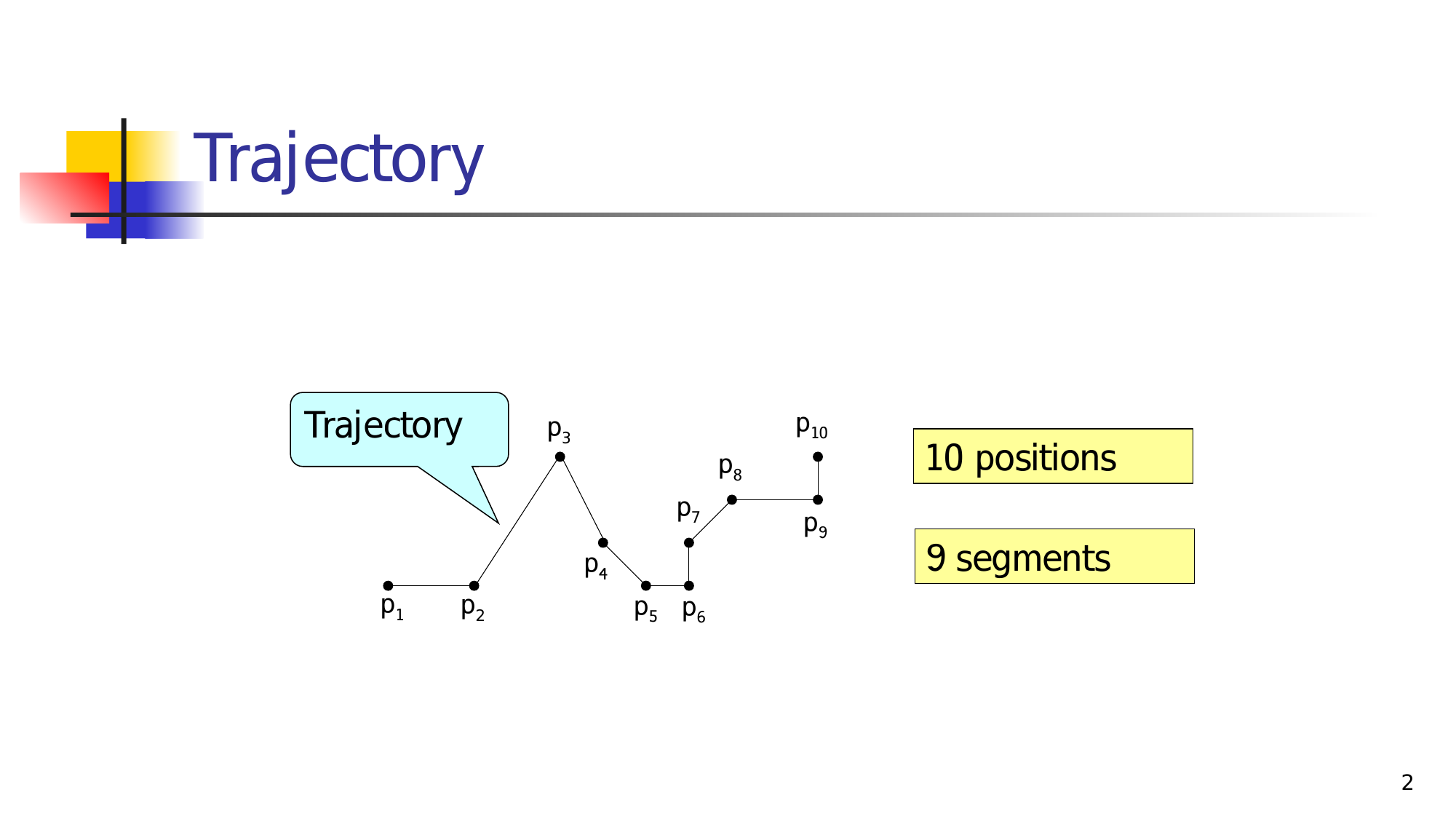

# Trajectory
Trajectory
p10
p3
p8
p7
p9
p4
p1
p2
p5
p6
10 positions

9 segments
2